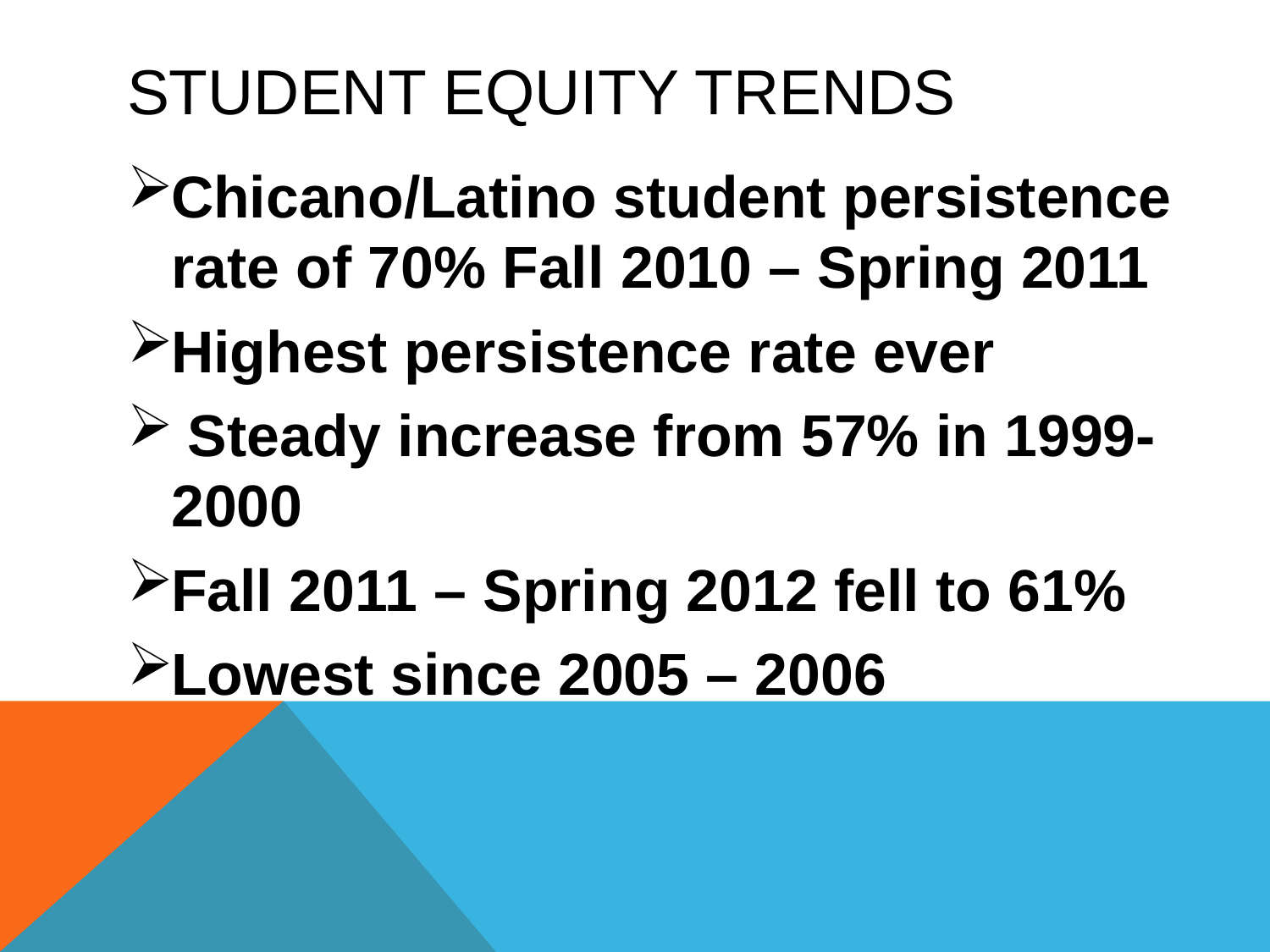

# Student equity trends
Chicano/Latino student persistence rate of 70% Fall 2010 – Spring 2011
Highest persistence rate ever
 Steady increase from 57% in 1999-2000
Fall 2011 – Spring 2012 fell to 61%
Lowest since 2005 – 2006